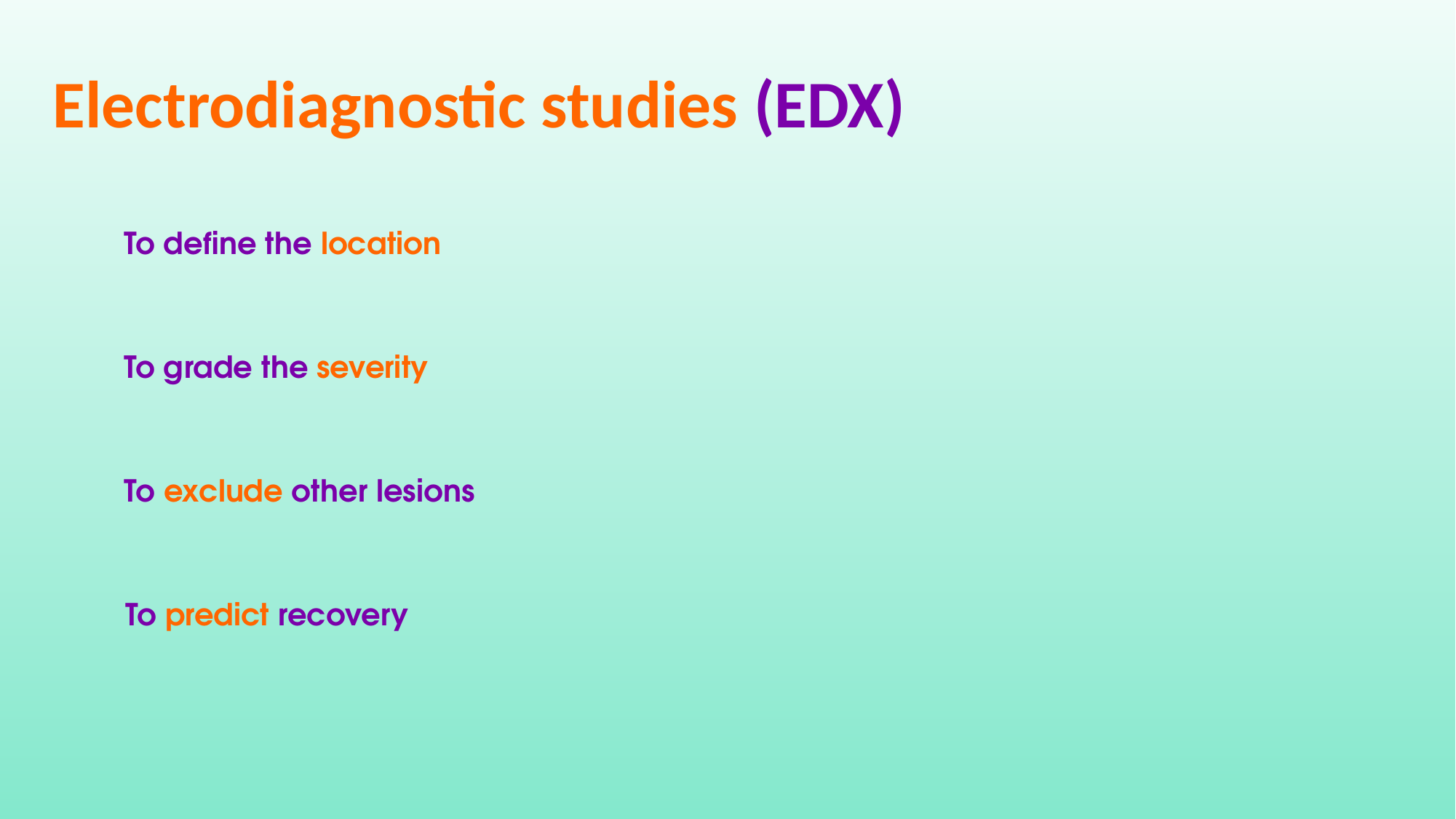

Electrodiagnostic studies (EDX)
To define the location
To grade the severity
To exclude other lesions
To predict recovery